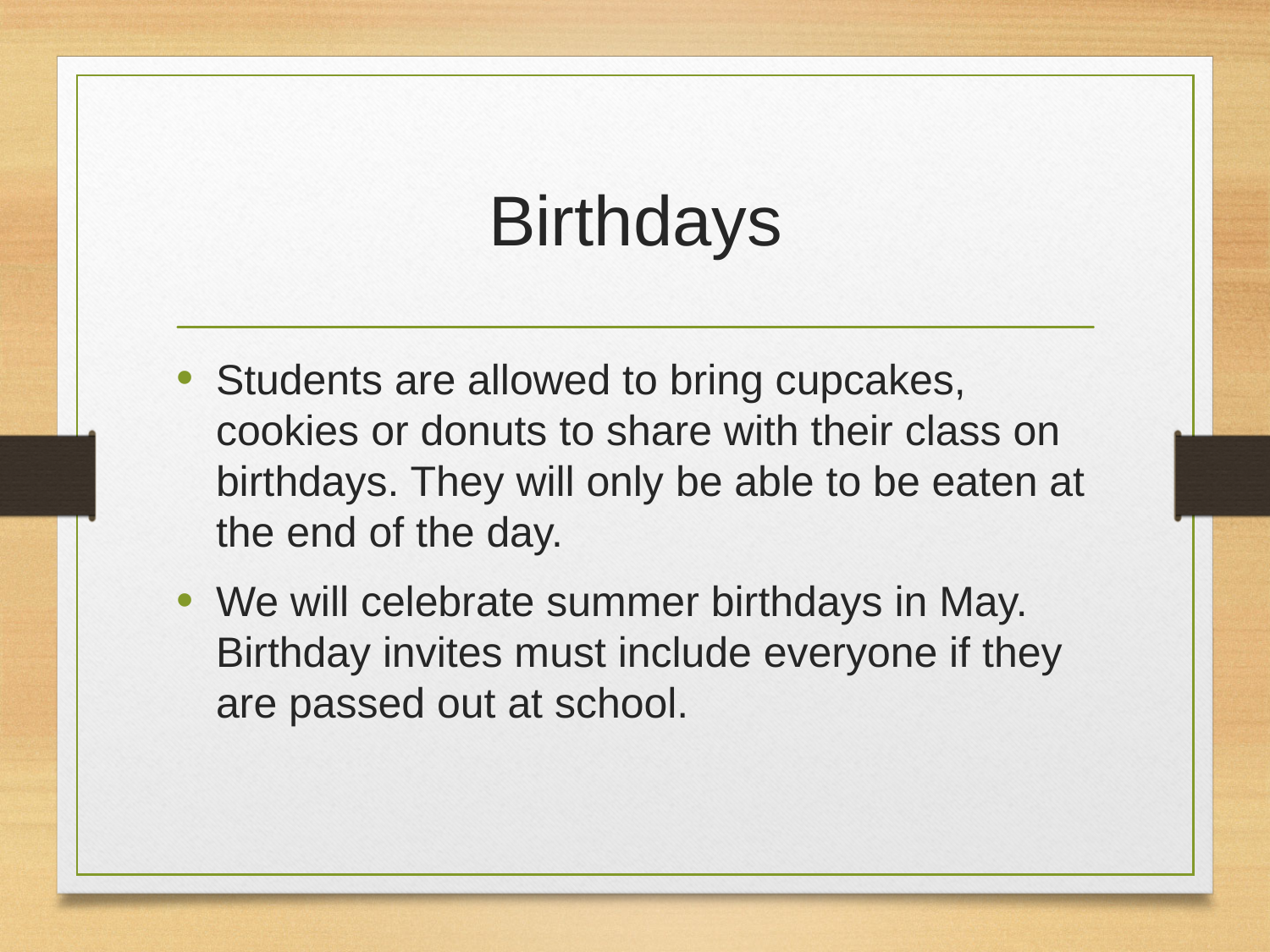

# Birthdays
Students are allowed to bring cupcakes, cookies or donuts to share with their class on birthdays. They will only be able to be eaten at the end of the day.
We will celebrate summer birthdays in May. Birthday invites must include everyone if they are passed out at school.